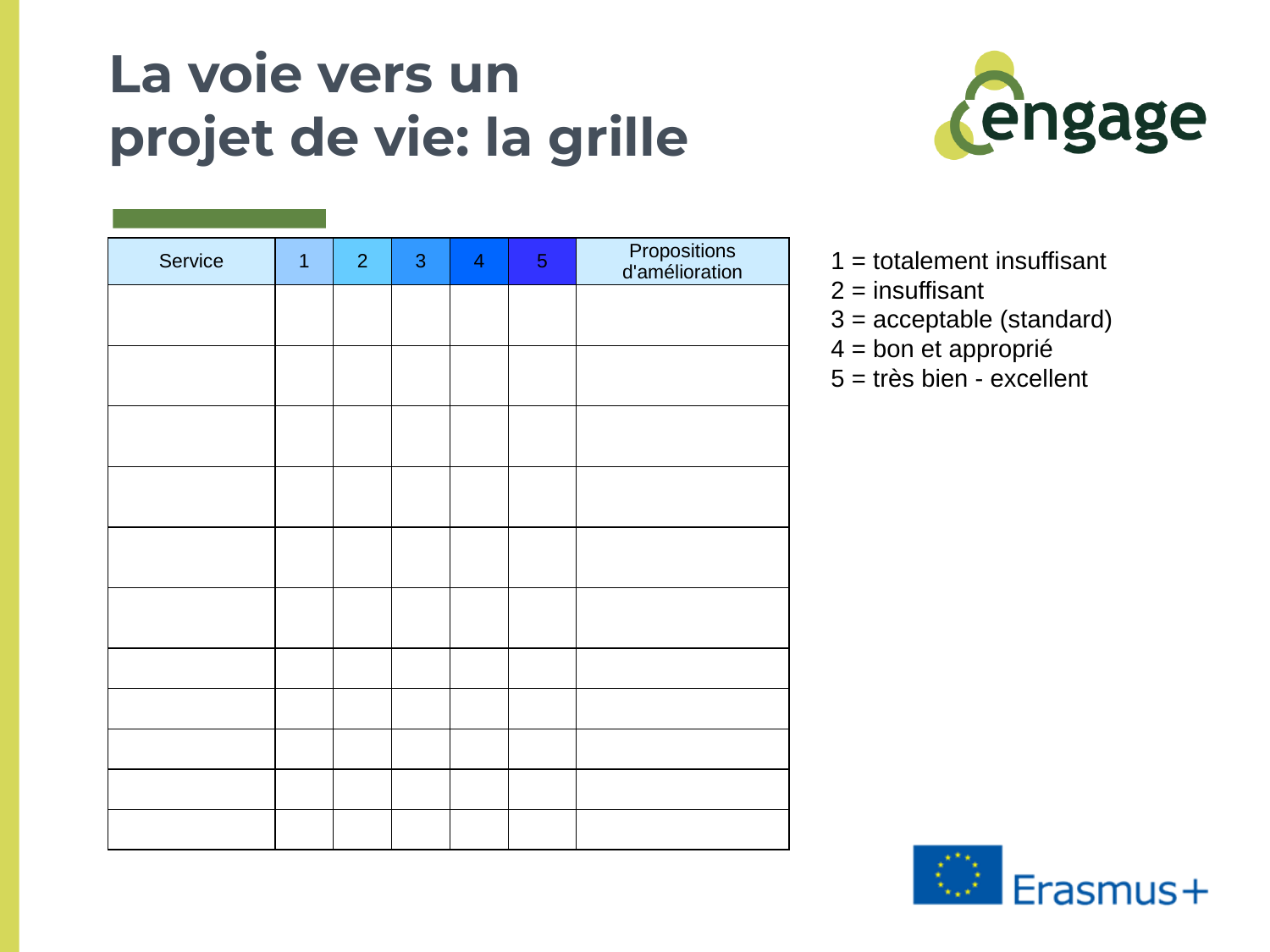

# La voie vers un projet de vie: la grille
| Service | 1 | 2 | 3 | 4 | 5 | Propositions d'amélioration |
| --- | --- | --- | --- | --- | --- | --- |
|  |  |  |  |  |  |  |
|  |  |  |  |  |  |  |
|  |  |  |  |  |  |  |
|  |  |  |  |  |  |  |
|  |  |  |  |  |  |  |
|  |  |  |  |  |  |  |
|  |  |  |  |  |  |  |
|  |  |  |  |  |  |  |
|  |  |  |  |  |  |  |
|  |  |  |  |  |  |  |
|  |  |  |  |  |  |  |
1 = totalement insuffisant
2 = insuffisant
3 = acceptable (standard)
4 = bon et approprié
5 = très bien - excellent